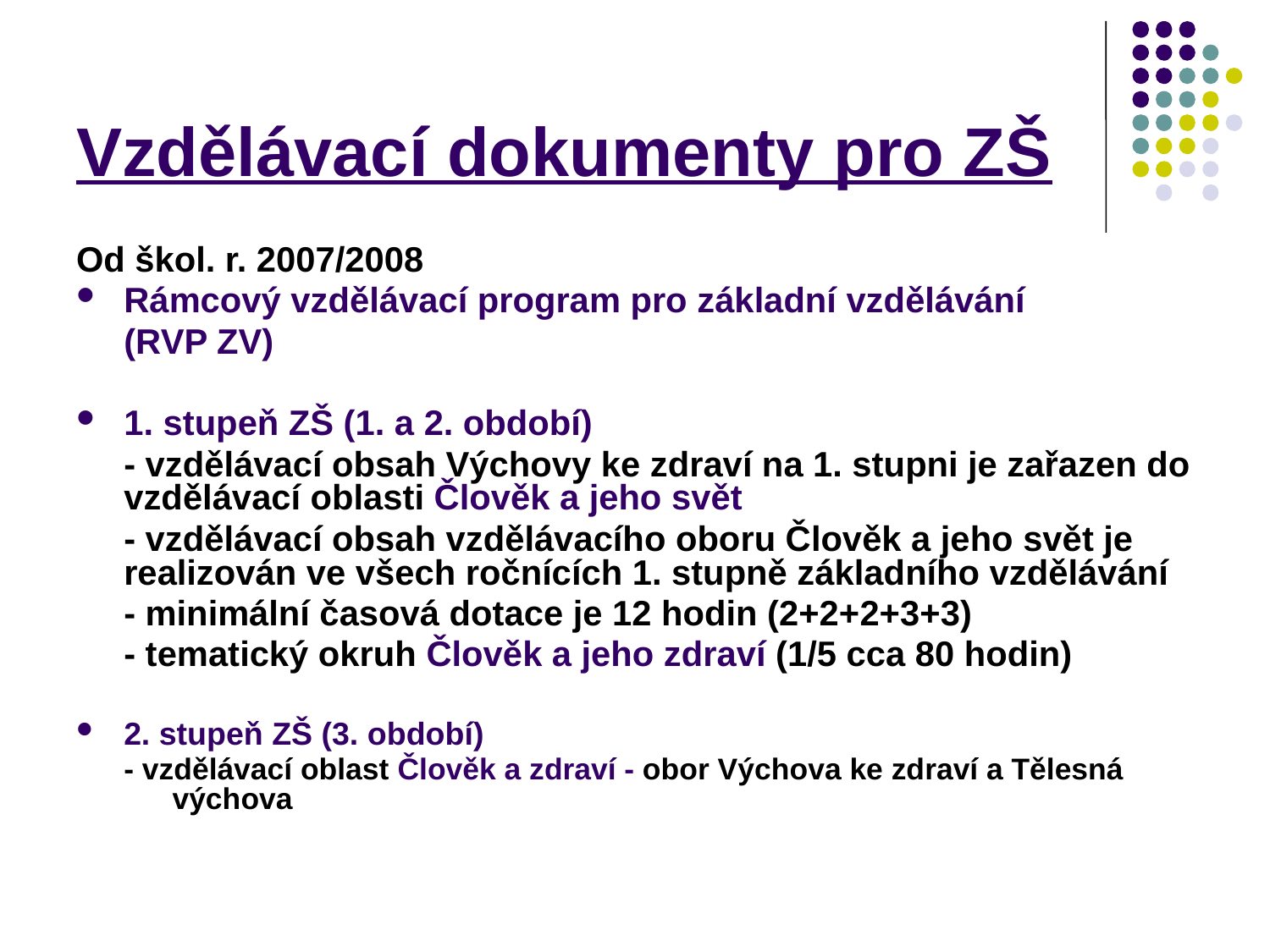

# Vzdělávací dokumenty pro ZŠ
Od škol. r. 2007/2008
Rámcový vzdělávací program pro základní vzdělávání
	(RVP ZV)

1. stupeň ZŠ (1. a 2. období)
	- vzdělávací obsah Výchovy ke zdraví na 1. stupni je zařazen do vzdělávací oblasti Člověk a jeho svět
	- vzdělávací obsah vzdělávacího oboru Člověk a jeho svět je realizován ve všech ročnících 1. stupně základního vzdělávání
 	- minimální časová dotace je 12 hodin (2+2+2+3+3)
	- tematický okruh Člověk a jeho zdraví (1/5 cca 80 hodin)

2. stupeň ZŠ (3. období)
- vzdělávací oblast Člověk a zdraví - obor Výchova ke zdraví a Tělesná výchova